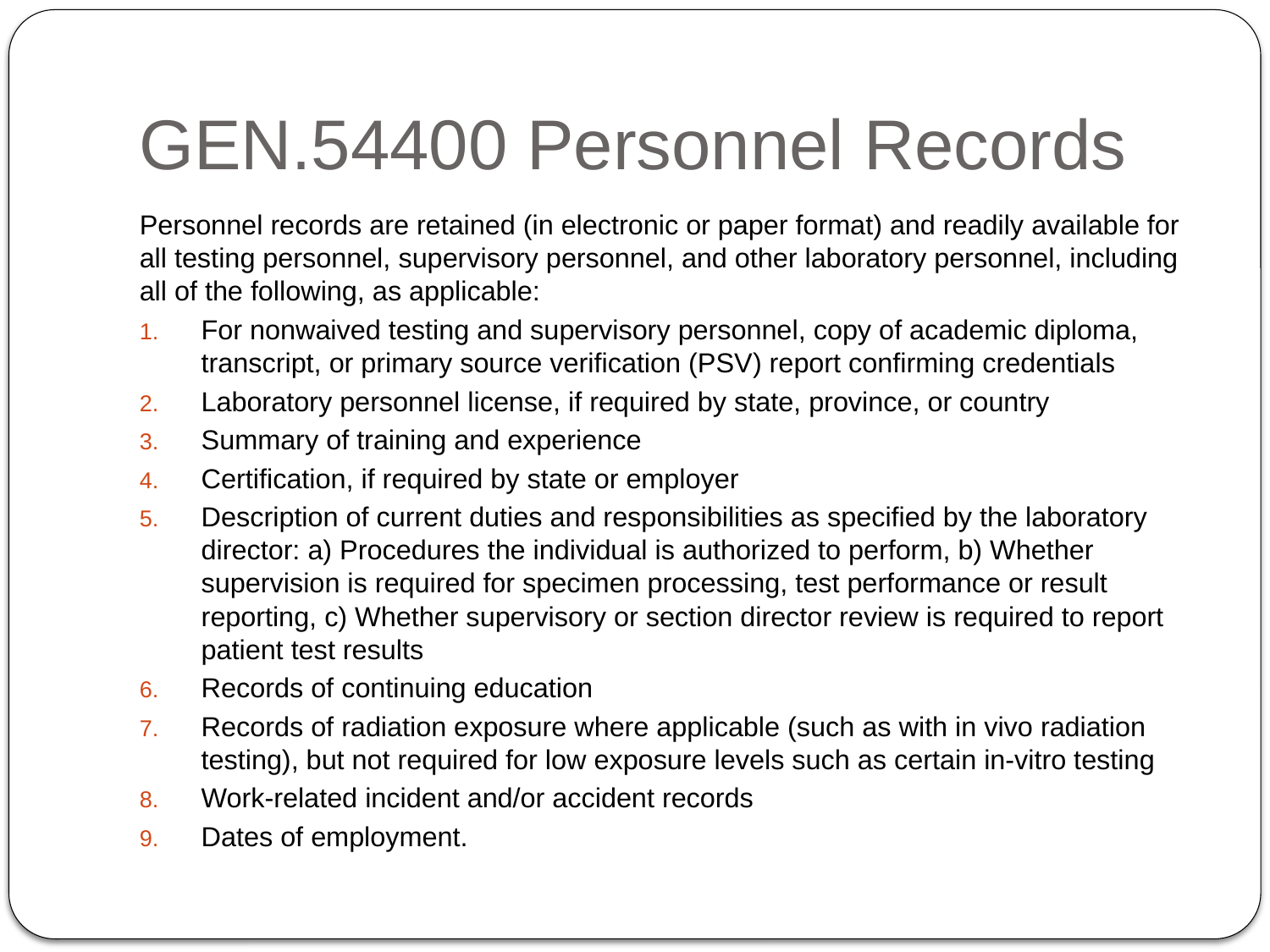

# GEN.54400 Personnel Records
Personnel records are retained (in electronic or paper format) and readily available for all testing personnel, supervisory personnel, and other laboratory personnel, including all of the following, as applicable:
For nonwaived testing and supervisory personnel, copy of academic diploma, transcript, or primary source verification (PSV) report confirming credentials
Laboratory personnel license, if required by state, province, or country
Summary of training and experience
Certification, if required by state or employer
Description of current duties and responsibilities as specified by the laboratory director: a) Procedures the individual is authorized to perform, b) Whether supervision is required for specimen processing, test performance or result reporting, c) Whether supervisory or section director review is required to report patient test results
Records of continuing education
Records of radiation exposure where applicable (such as with in vivo radiation testing), but not required for low exposure levels such as certain in-vitro testing
Work-related incident and/or accident records
Dates of employment.